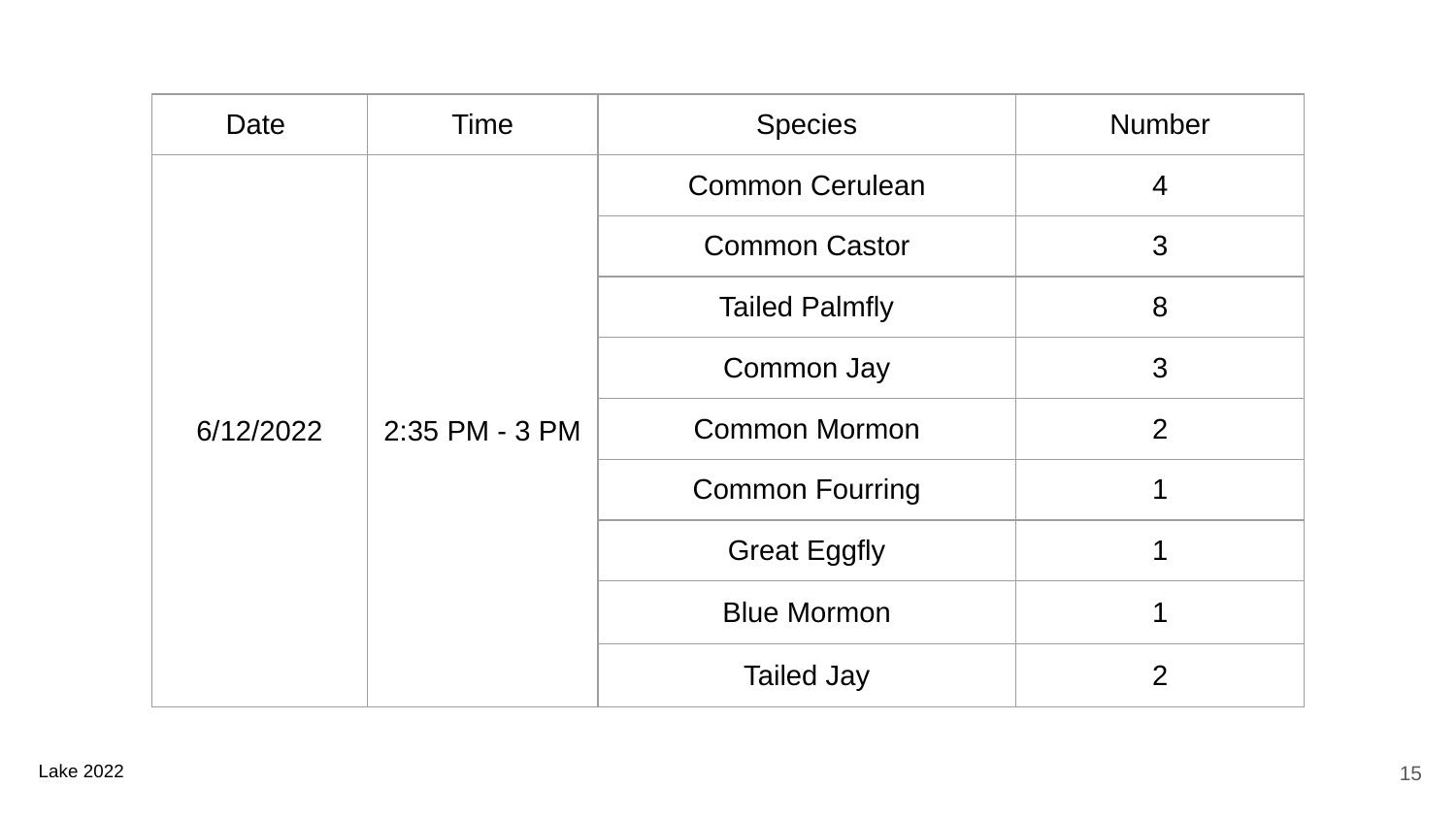

| Date | Time | Species | Number |
| --- | --- | --- | --- |
| 6/12/2022 | 2:35 PM - 3 PM | Common Cerulean | 4 |
|  |  | Common Castor | 3 |
|  |  | Tailed Palmfly | 8 |
|  |  | Common Jay | 3 |
|  |  | Common Mormon | 2 |
|  |  | Common Fourring | 1 |
|  |  | Great Eggfly | 1 |
|  |  | Blue Mormon | 1 |
|  |  | Tailed Jay | 2 |
15